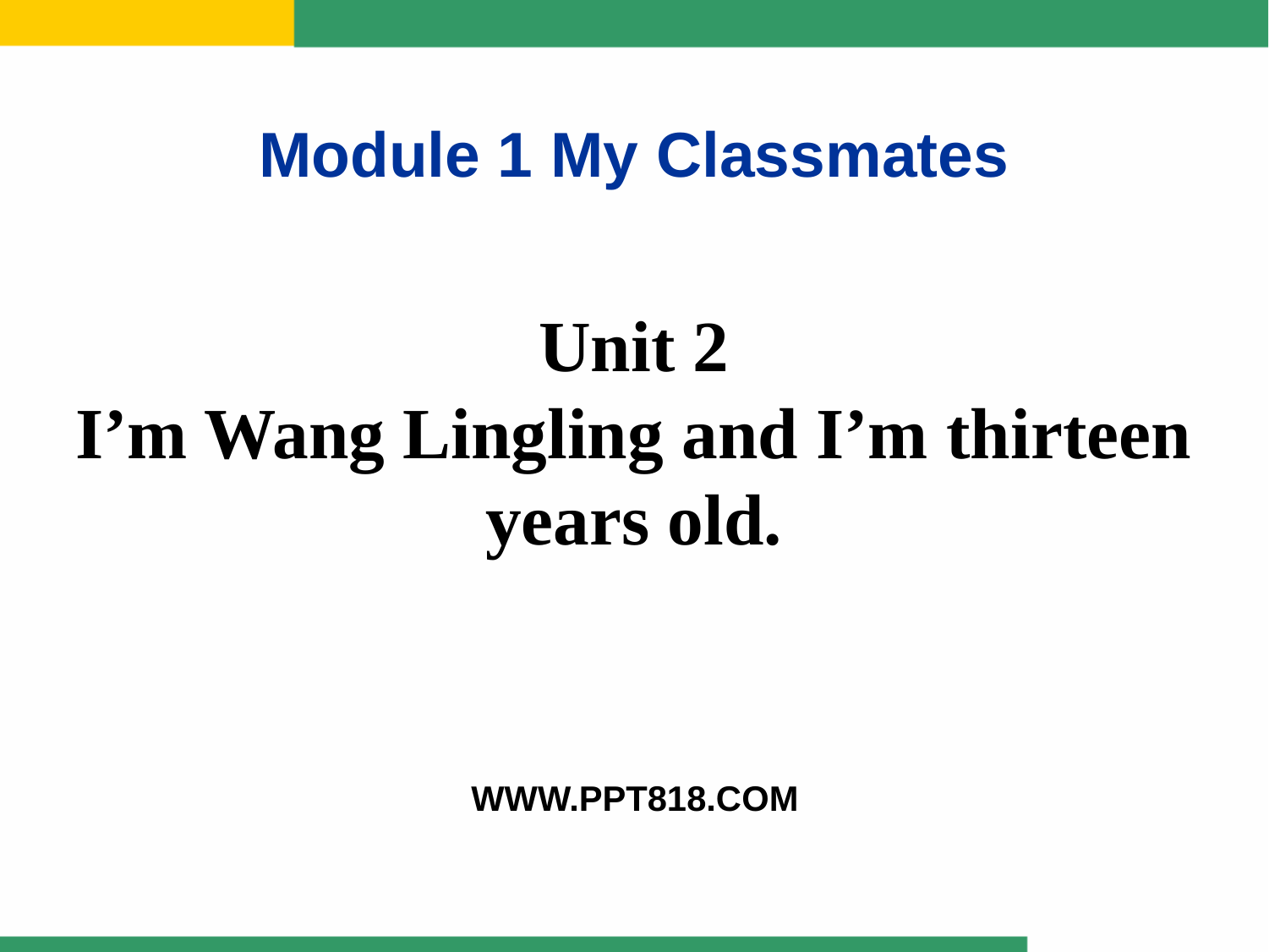

Module 1 My Classmates

Unit 2
I’m Wang Lingling and I’m thirteen years old.
WWW.PPT818.COM